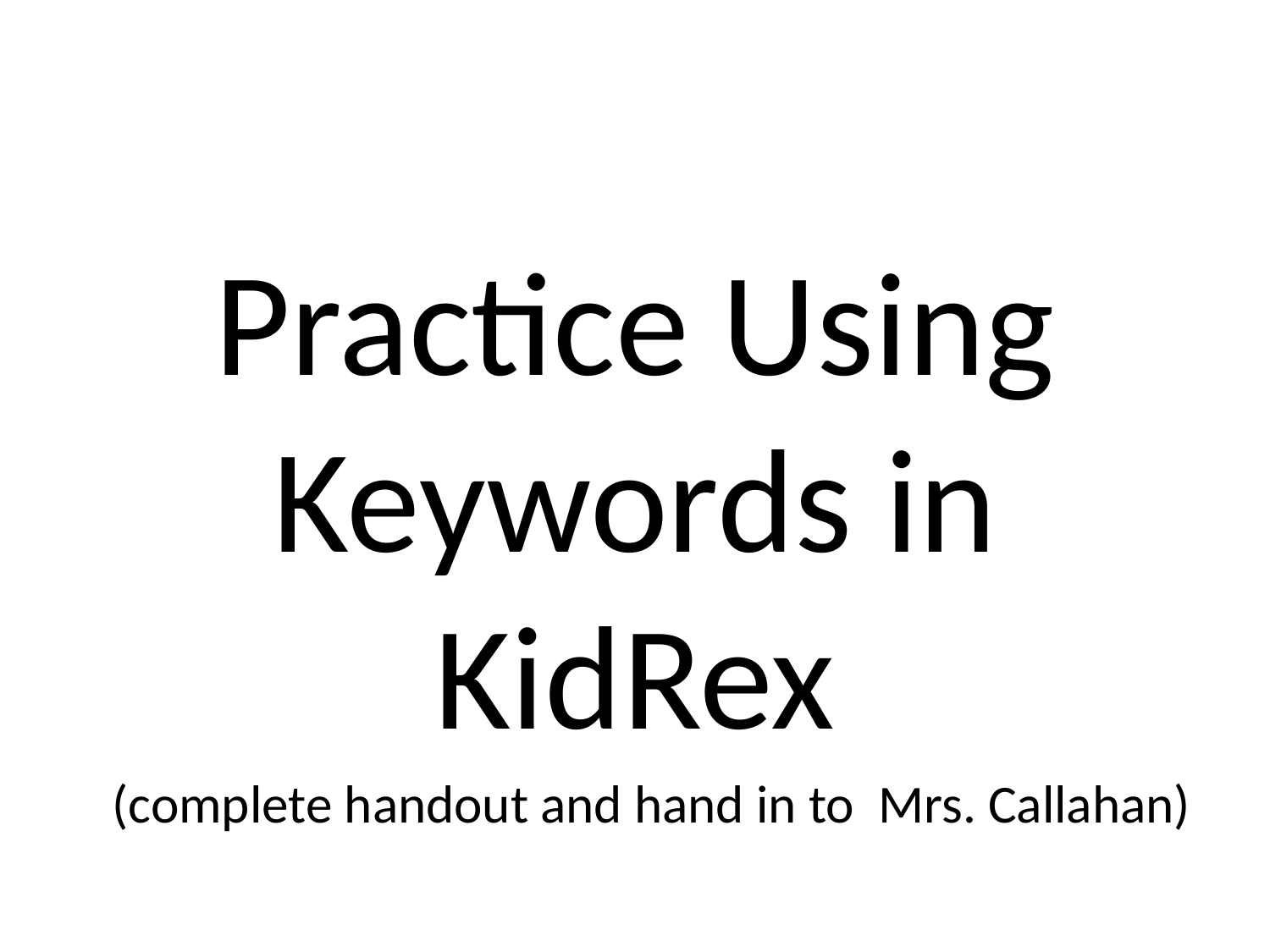

#
Practice Using Keywords in KidRex
   (complete handout and hand in to  Mrs. Callahan)